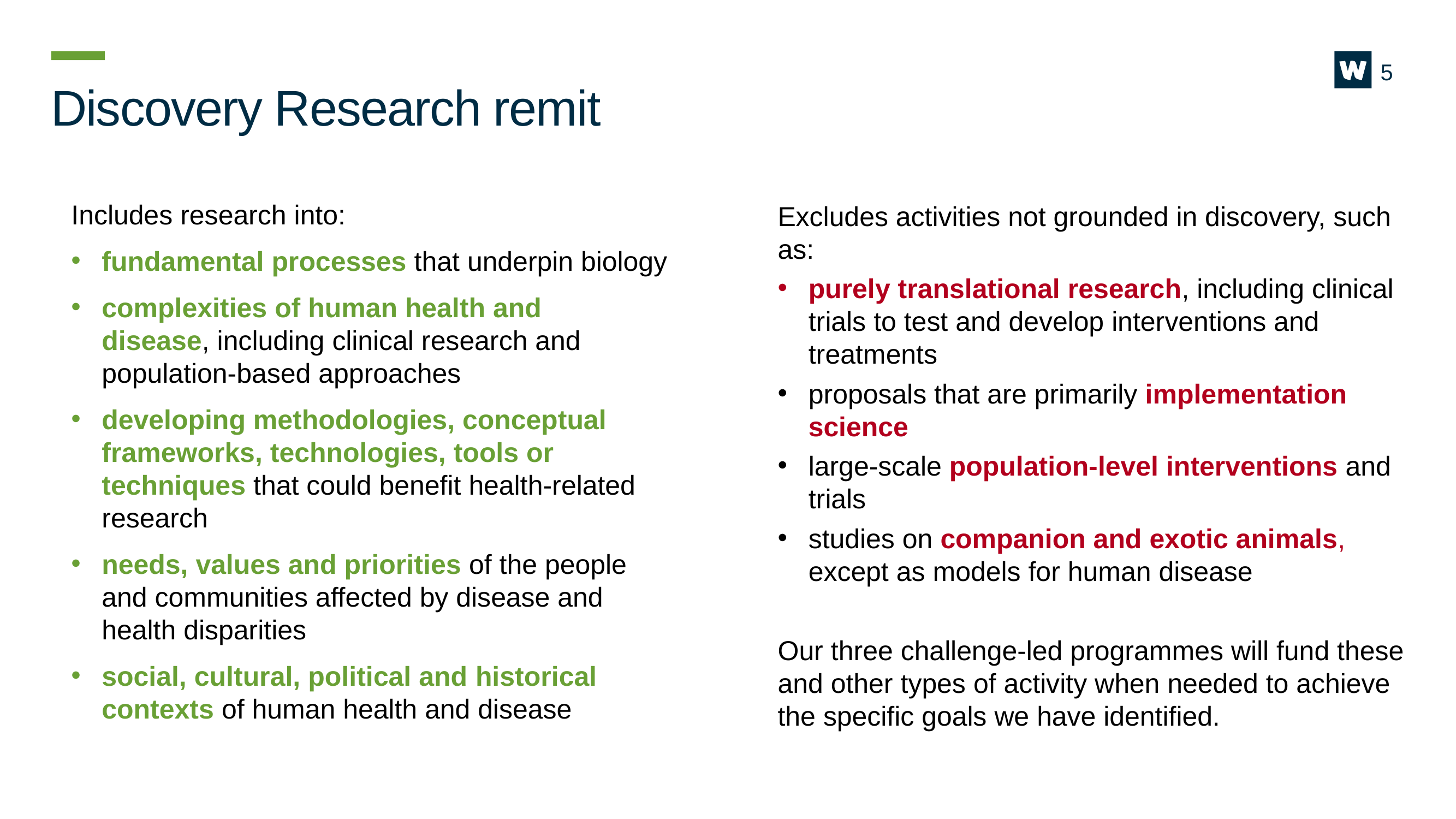

5
# Discovery Research remit
Includes research into:
fundamental processes that underpin biology
complexities of human health and disease, including clinical research and population-based approaches
developing methodologies, conceptual frameworks, technologies, tools or techniques that could benefit health-related research
needs, values and priorities of the people and communities affected by disease and health disparities
social, cultural, political and historical contexts of human health and disease
Excludes activities not grounded in discovery, such as:
purely translational research, including clinical trials to test and develop interventions and treatments
proposals that are primarily implementation science
large-scale population-level interventions and trials
studies on companion and exotic animals, except as models for human disease

Our three challenge-led programmes will fund these and other types of activity when needed to achieve the specific goals we have identified.